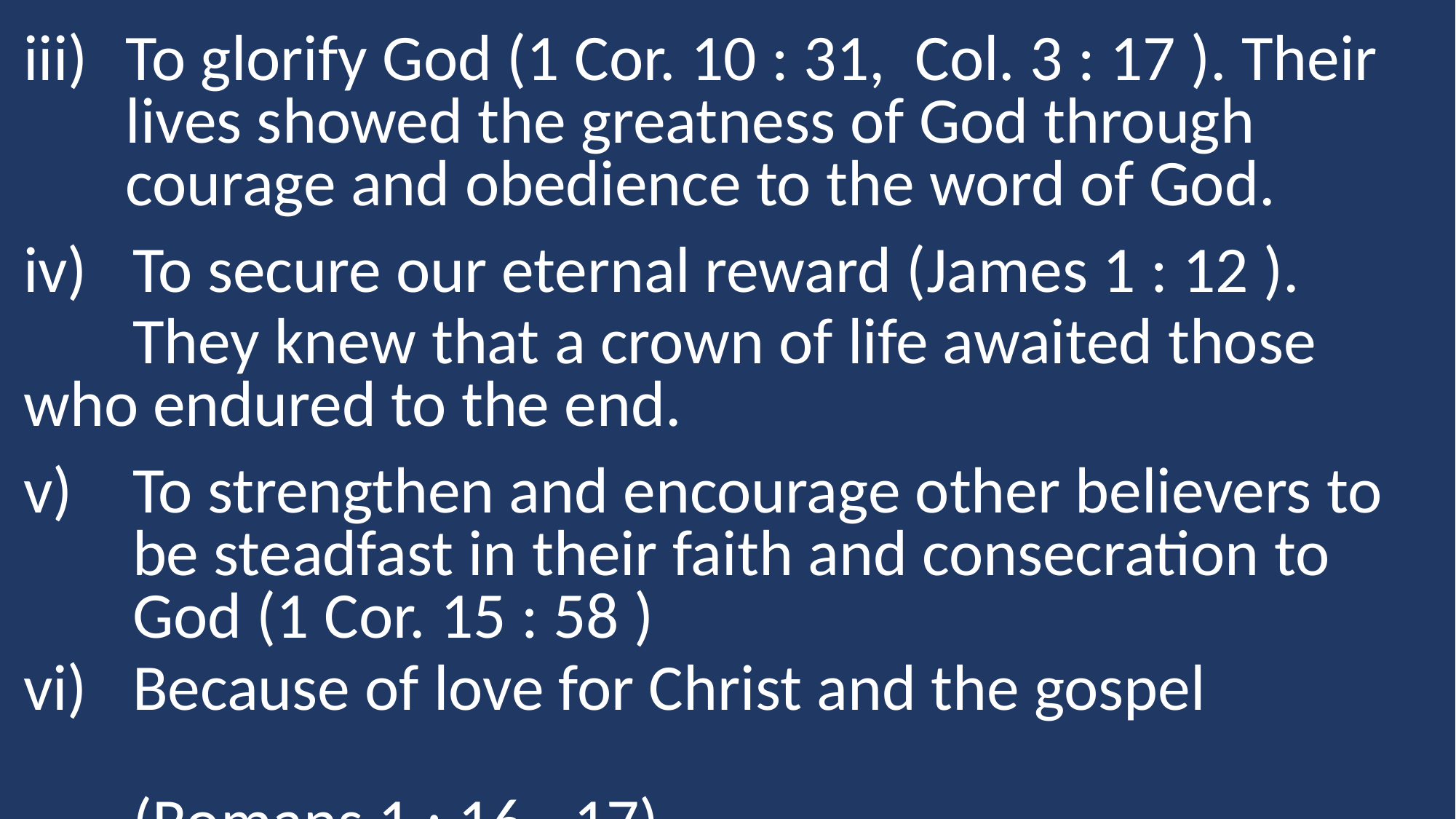

To glorify God (1 Cor. 10 : 31,  Col. 3 : 17 ). Their 	lives showed the greatness of God through 	courage and obedience to the word of God.

iv) 	To secure our eternal reward (James 1 : 12 ).
     	They knew that a crown of life awaited those 	who endured to the end.

v) 	To strengthen and encourage other believers to 	be steadfast in their faith and consecration to 	God (1 Cor. 15 : 58 )
vi) 	Because of love for Christ and the gospel
     	(Romans 1 : 16 - 17).